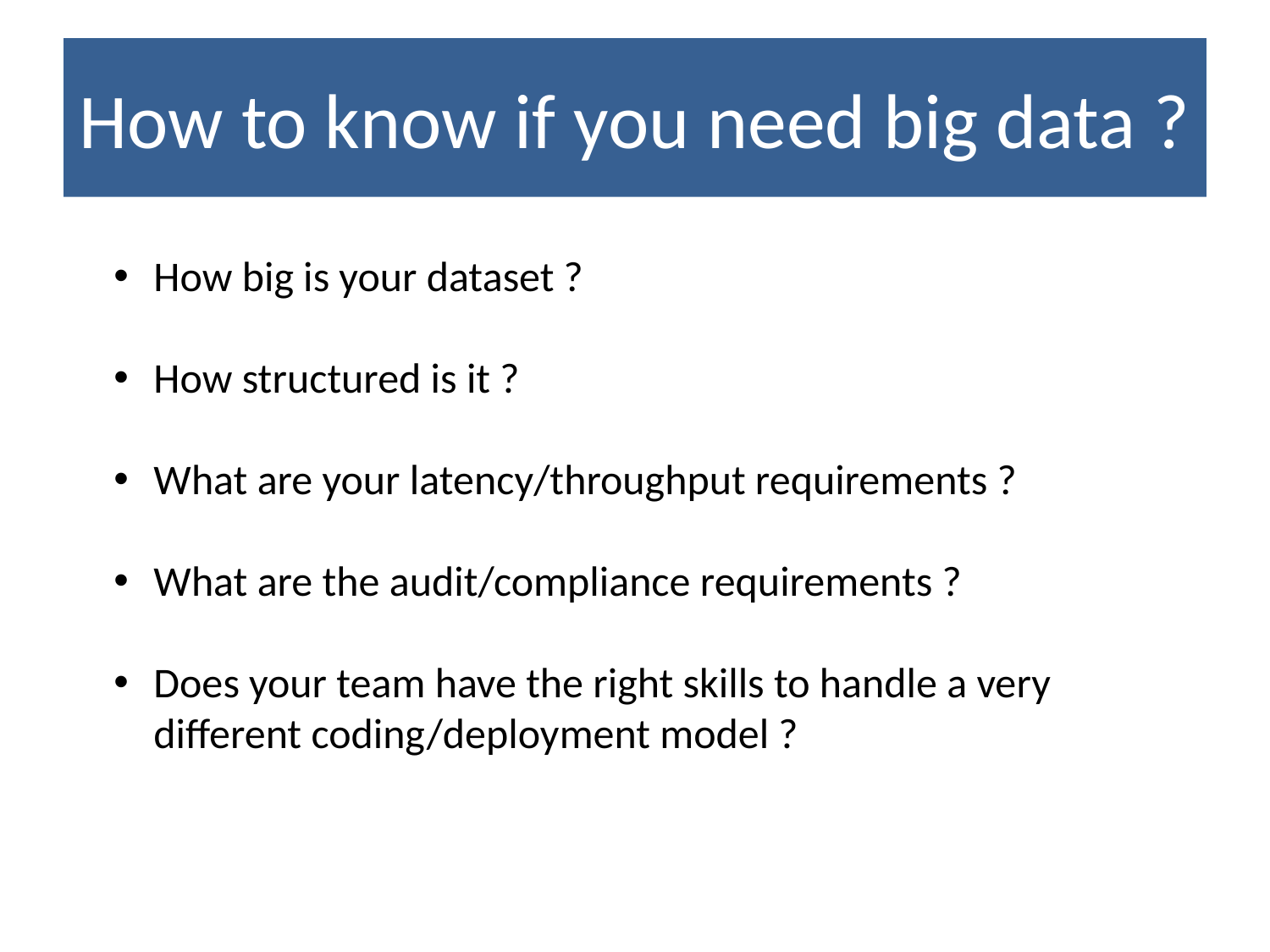

# How to know if you need big data ?
How big is your dataset ?
How structured is it ?

What are your latency/throughput requirements ?

What are the audit/compliance requirements ?

Does your team have the right skills to handle a very different coding/deployment model ?